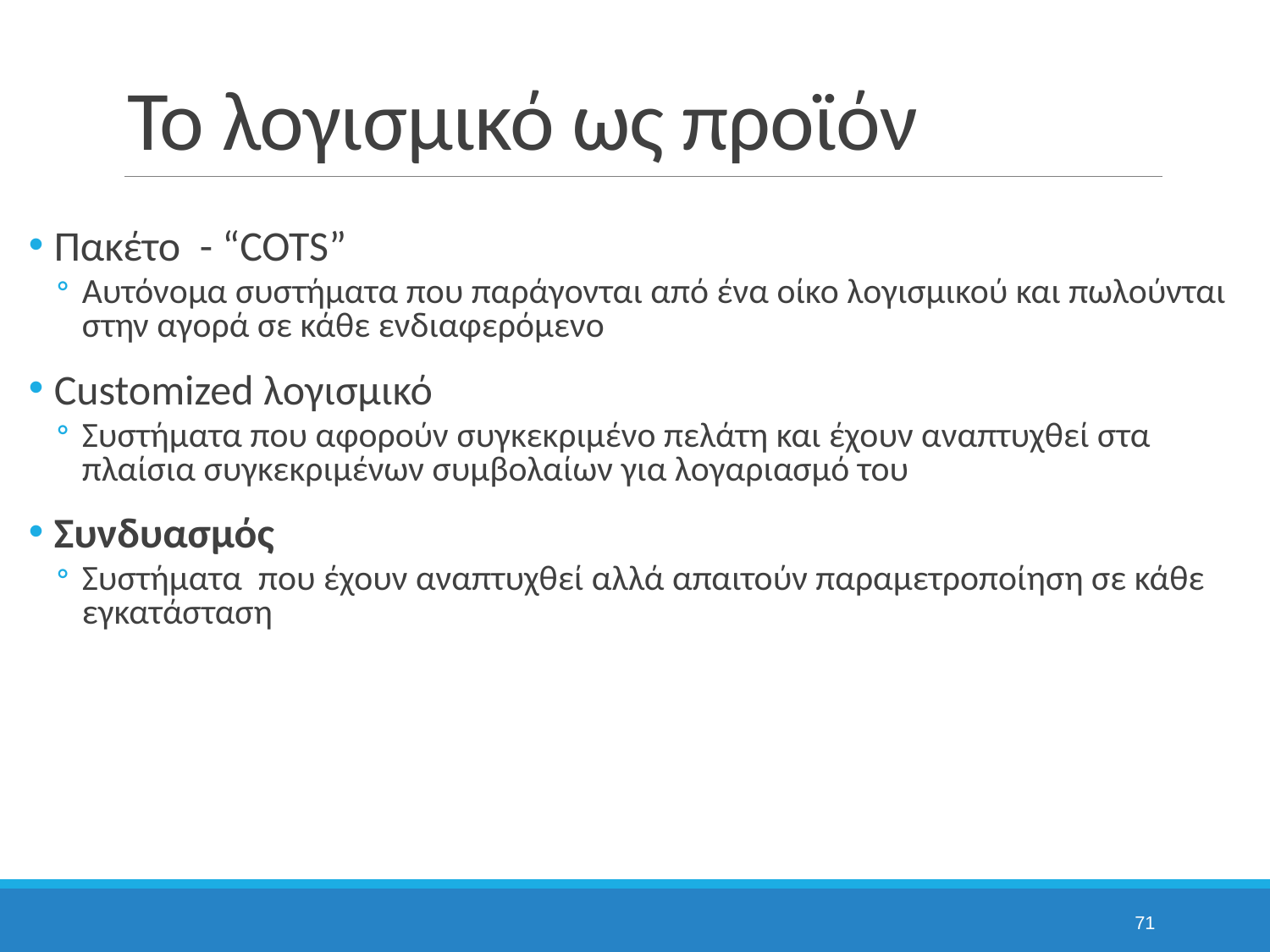

# Το λογισμικό ως προϊόν
Πακέτο  - “COTS”
Αυτόνομα συστήματα που παράγονται από ένα οίκο λογισμικού και πωλούνται στην αγορά σε κάθε ενδιαφερόμενο
Customized λογισμικό
Συστήματα που αφορούν συγκεκριμένο πελάτη και έχουν αναπτυχθεί στα πλαίσια συγκεκριμένων συμβολαίων για λογαριασμό του
Συνδυασμός
Συστήματα  που έχουν αναπτυχθεί αλλά απαιτούν παραμετροποίηση σε κάθε εγκατάσταση
71